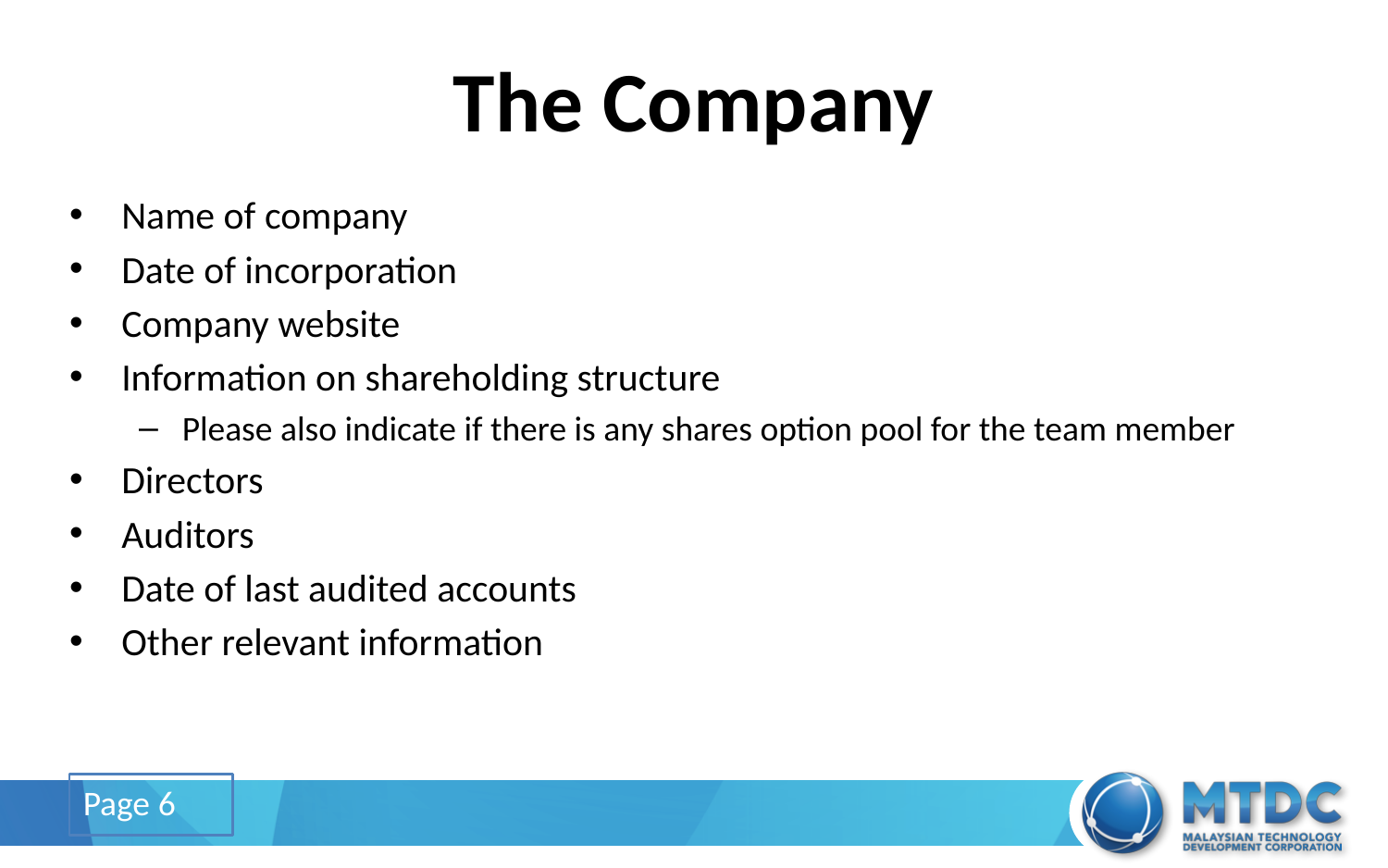

# The Company
Name of company
Date of incorporation
Company website
Information on shareholding structure
Please also indicate if there is any shares option pool for the team member
Directors
Auditors
Date of last audited accounts
Other relevant information